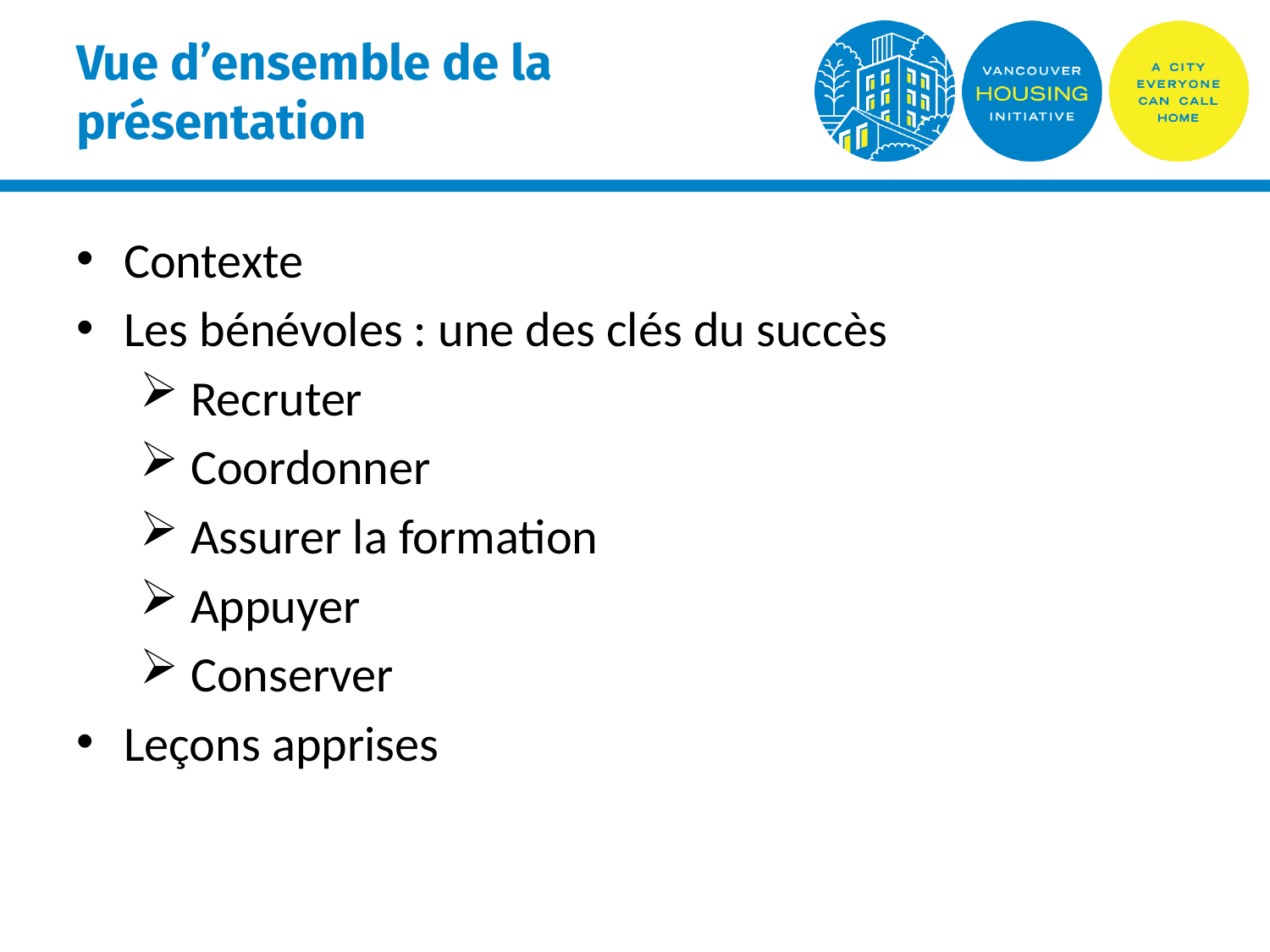

# Vue d’ensemble de la présentation
Contexte
Les bénévoles : une des clés du succès
 Recruter
 Coordonner
 Assurer la formation
 Appuyer
 Conserver
Leçons apprises